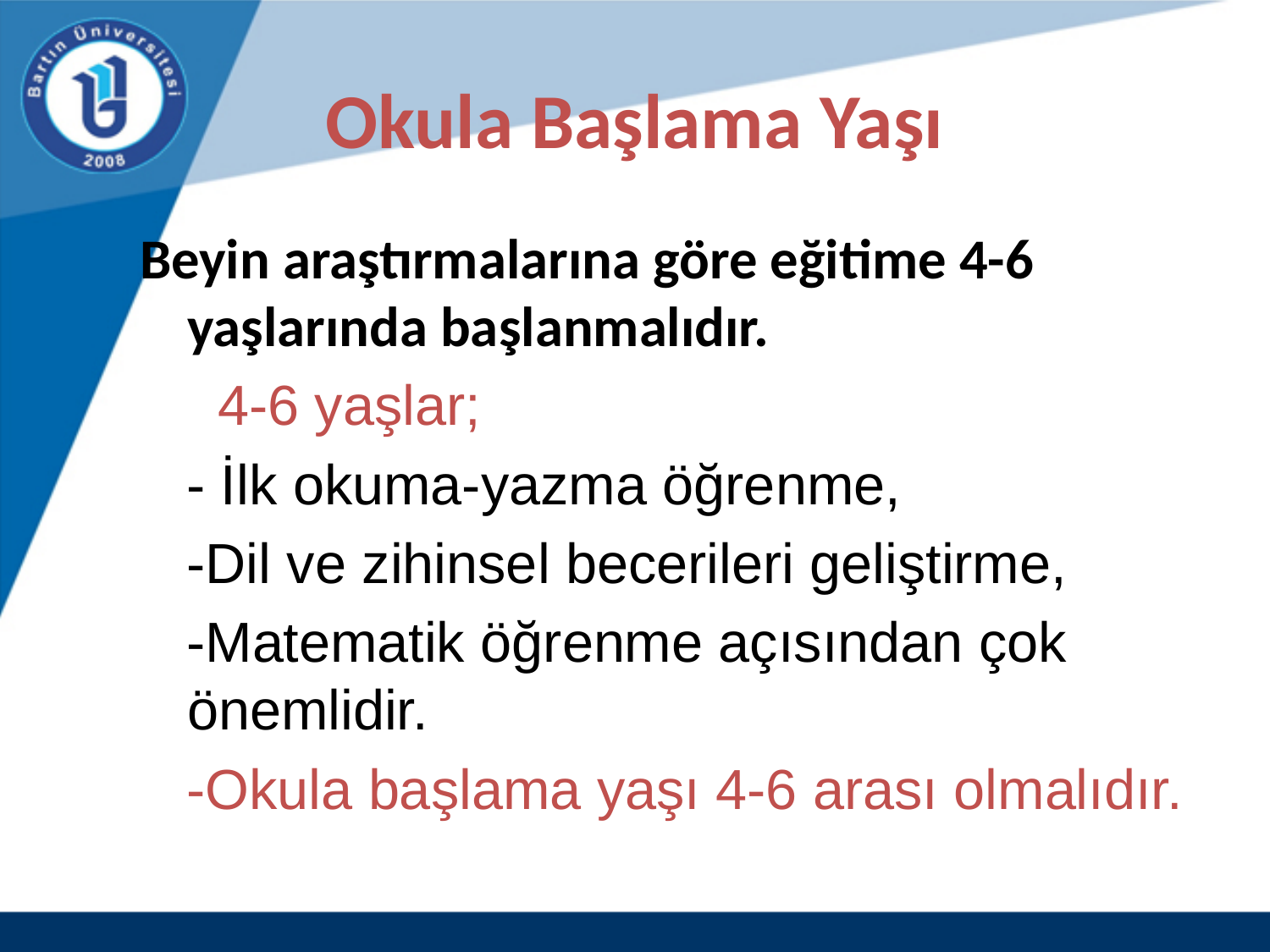

# Okula Başlama Yaşı
Beyin araştırmalarına göre eğitime 4-6    yaşlarında başlanmalıdır.
     4-6 yaşlar;
   - İlk okuma-yazma öğrenme,
   -Dil ve zihinsel becerileri geliştirme,
   -Matematik öğrenme açısından çok önemlidir.
   -Okula başlama yaşı 4-6 arası olmalıdır.